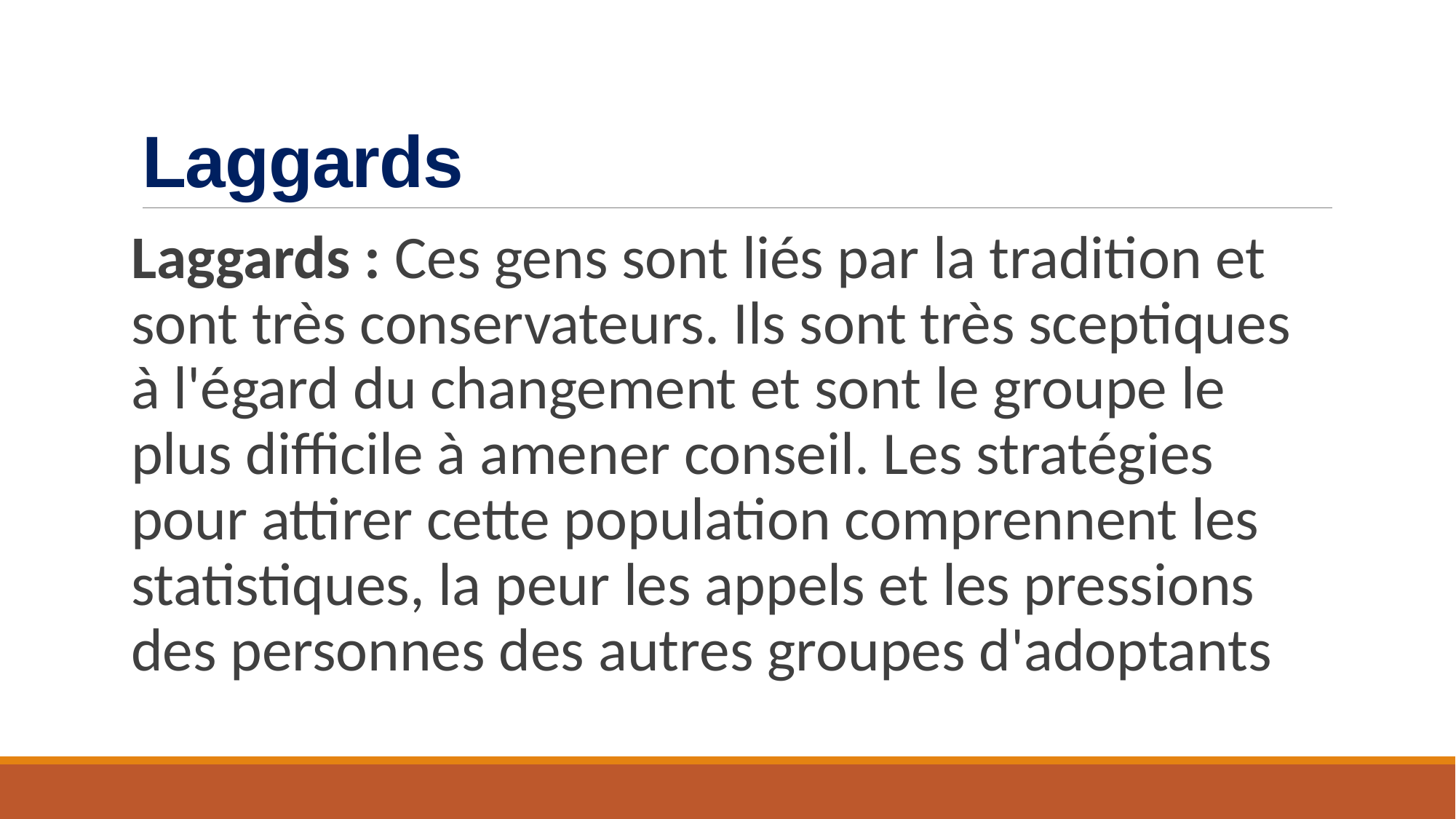

# Laggards
Laggards : Ces gens sont liés par la tradition et sont très conservateurs. Ils sont très sceptiques à l'égard du changement et sont le groupe le plus difficile à amener conseil. Les stratégies pour attirer cette population comprennent les statistiques, la peur les appels et les pressions des personnes des autres groupes d'adoptants